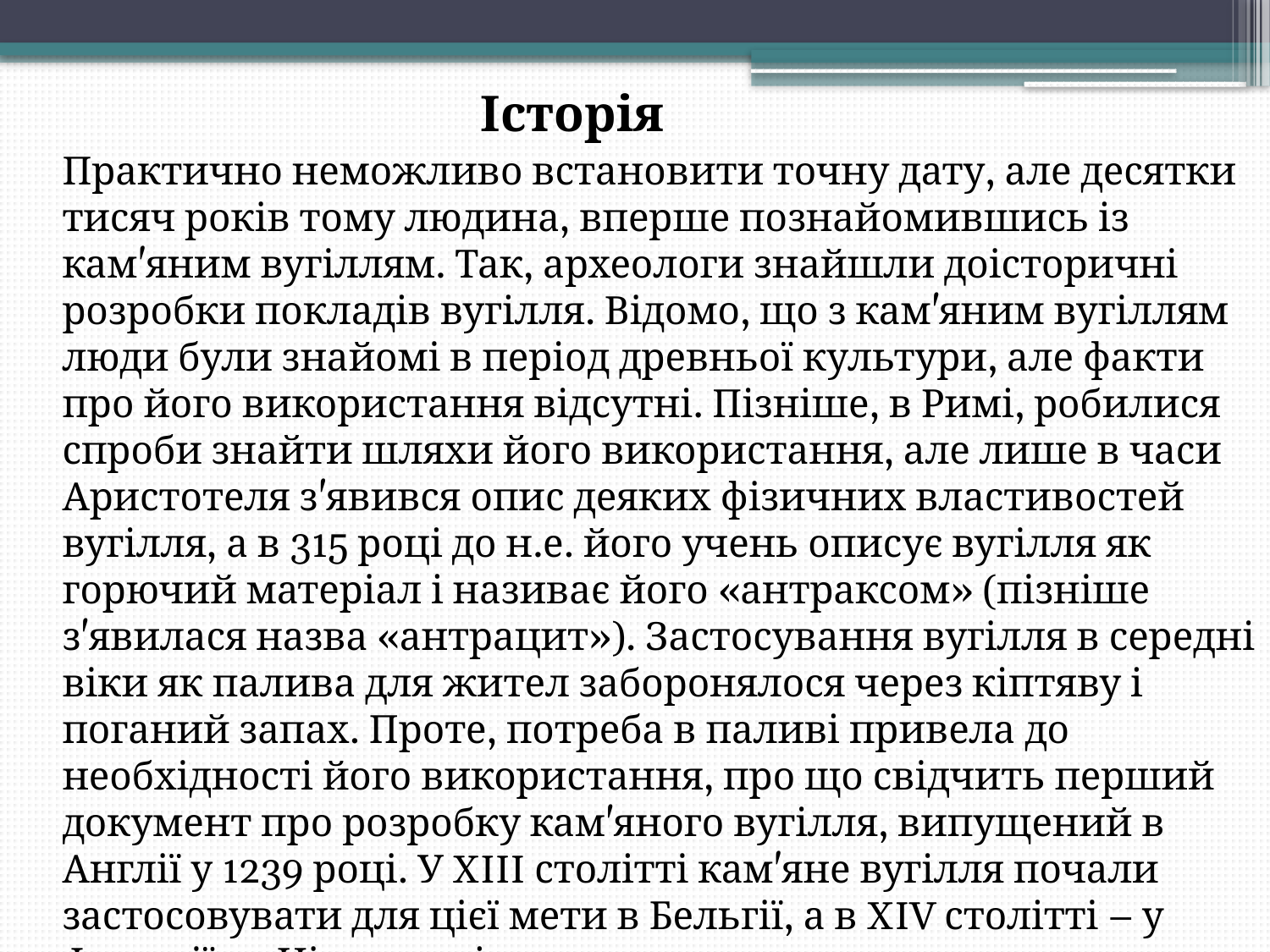

Історія
Практично неможливо встановити точну дату, але десятки тисяч років тому людина, вперше познайомившись із кам'яним вугіллям. Так, археологи знайшли доісторичні розробки покладів вугілля. Відомо, що з кам'яним вугіллям люди були знайомі в період древньої культури, але факти про його використання відсутні. Пізніше, в Римі, робилися спроби знайти шляхи його використання, але лише в часи Аристотеля з'явився опис деяких фізичних властивостей вугілля, а в 315 році до н.е. його учень описує вугілля як горючий матеріал і називає його «антраксом» (пізніше з'явилася назва «антрацит»). Застосування вугілля в середні віки як палива для жител заборонялося через кіптяву і поганий запах. Проте, потреба в паливі привела до необхідності його використання, про що свідчить перший документ про розробку кам'яного вугілля, випущений в Англії у 1239 році. У XIII столітті кам'яне вугілля почали застосовувати для цієї мети в Бельгії, а в XIV столітті – у Франції та Німеччині.